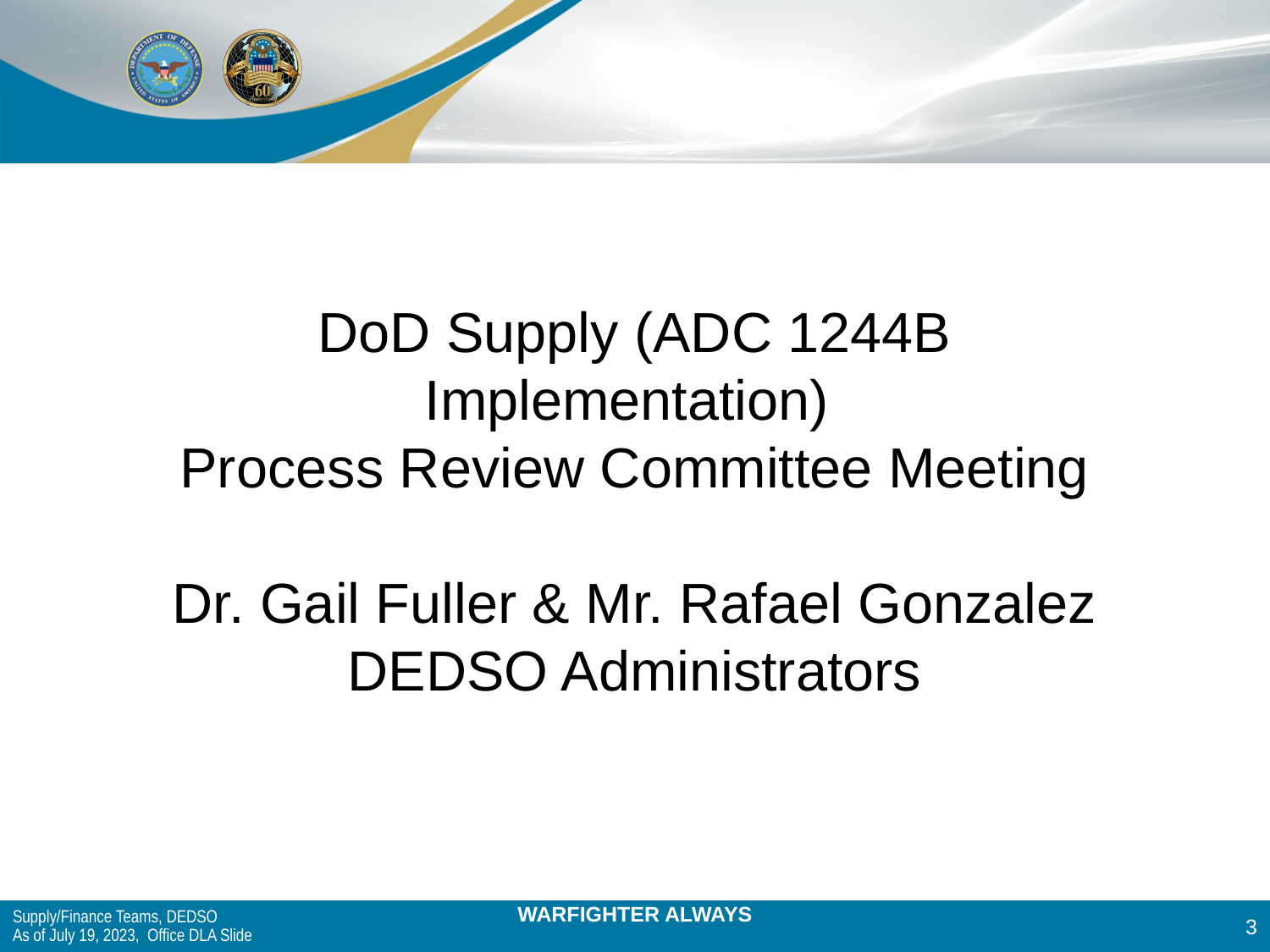

DoD Supply (ADC 1244B Implementation)
Process Review Committee Meeting

Dr. Gail Fuller & Mr. Rafael Gonzalez DEDSO Administrators
#
Supply/Finance Teams, DEDSO
As of July 19, 2023,  Office DLA Slide
3